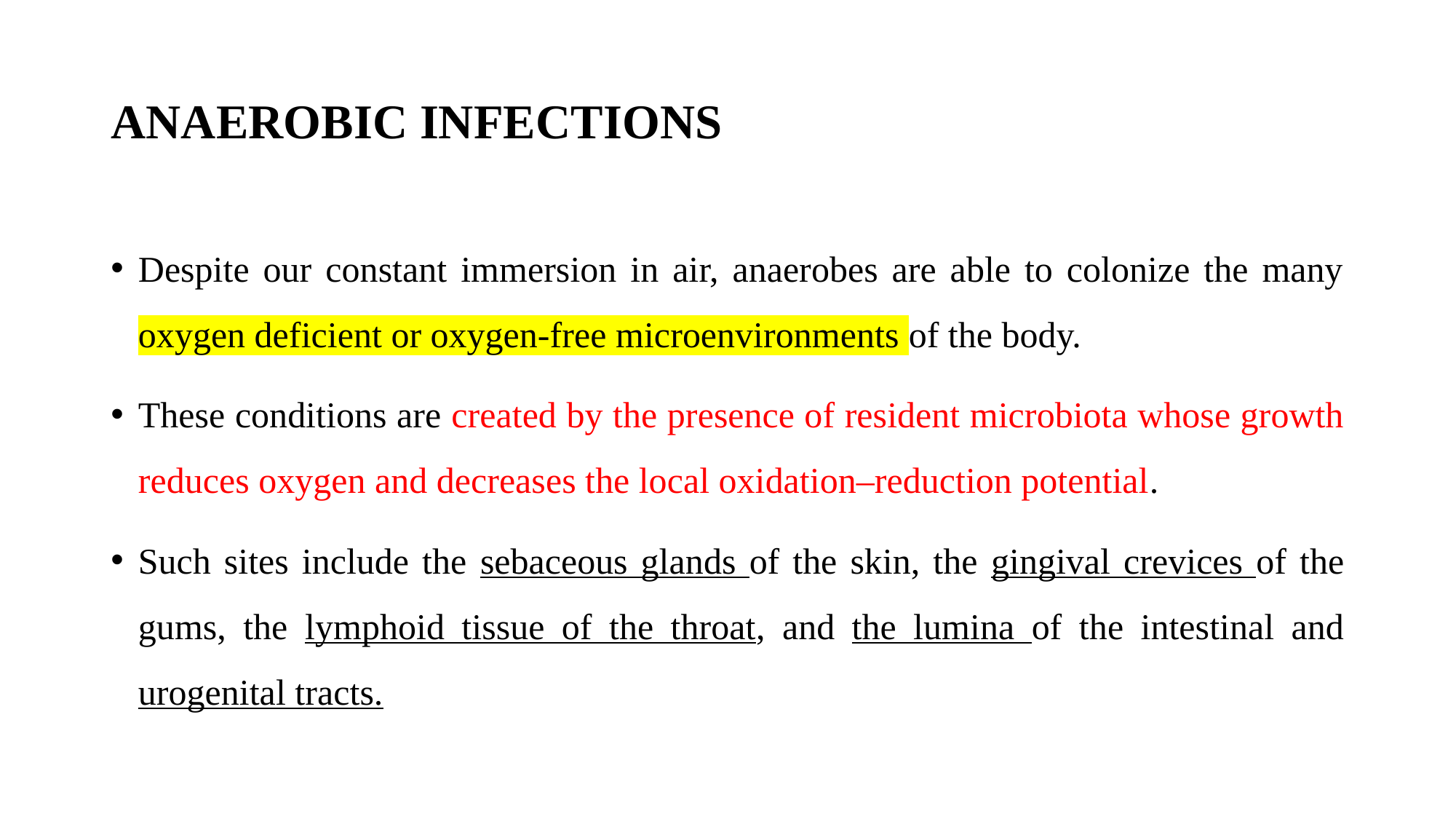

# ANAEROBIC INFECTIONS
Despite our constant immersion in air, anaerobes are able to colonize the many oxygen deficient or oxygen-free microenvironments of the body.
These conditions are created by the presence of resident microbiota whose growth reduces oxygen and decreases the local oxidation–reduction potential.
Such sites include the sebaceous glands of the skin, the gingival crevices of the gums, the lymphoid tissue of the throat, and the lumina of the intestinal and urogenital tracts.